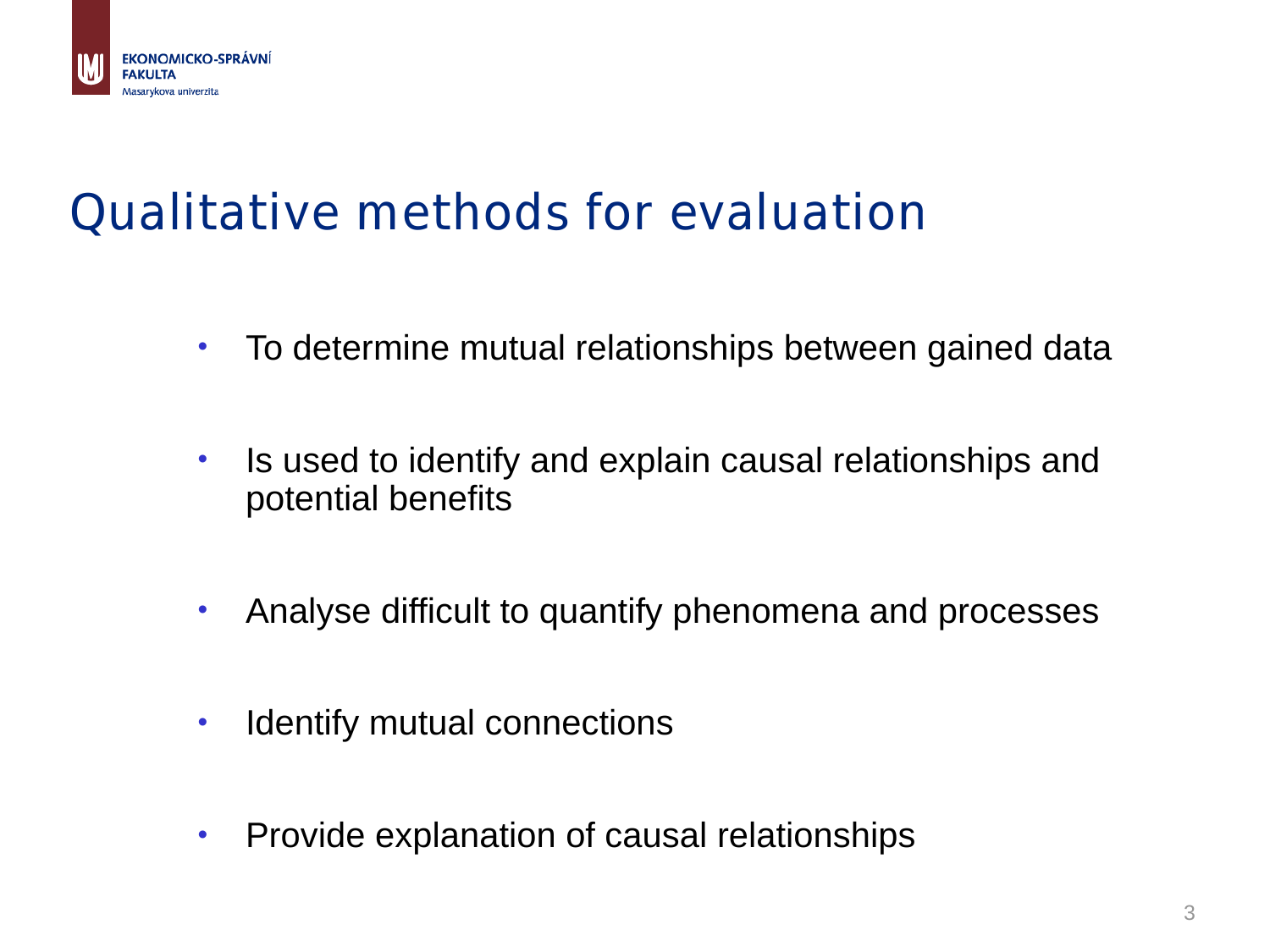

# Qualitative methods for evaluation

To determine mutual relationships between gained data

Is used to identify and explain causal relationships and potential benefits

Analyse difficult to quantify phenomena and processes

Identify mutual connections

Provide explanation of causal relationships

3